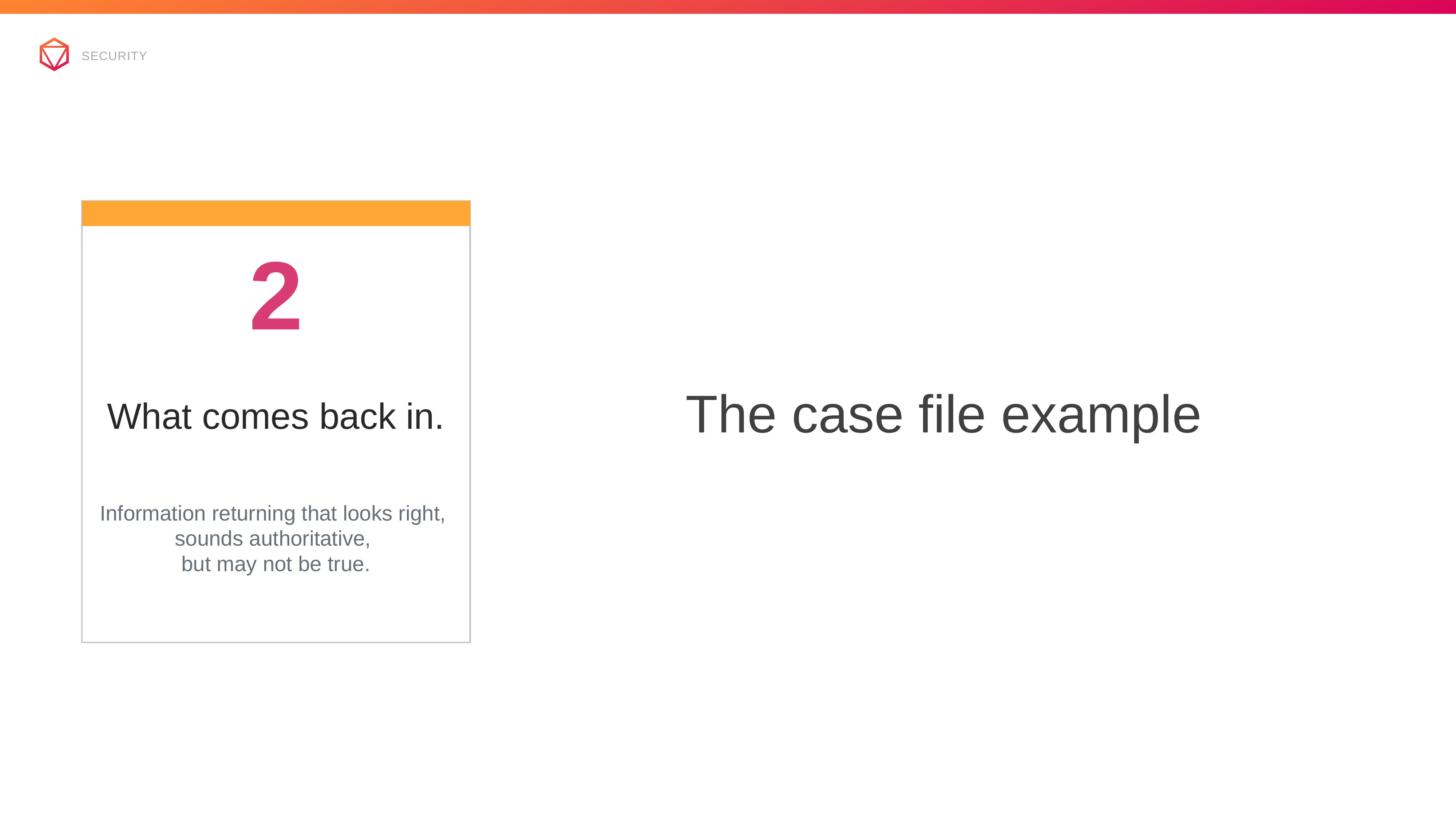

security

2

What comes back in.
Information returning that looks right,
sounds authoritative,
but may not be true.
The case file example